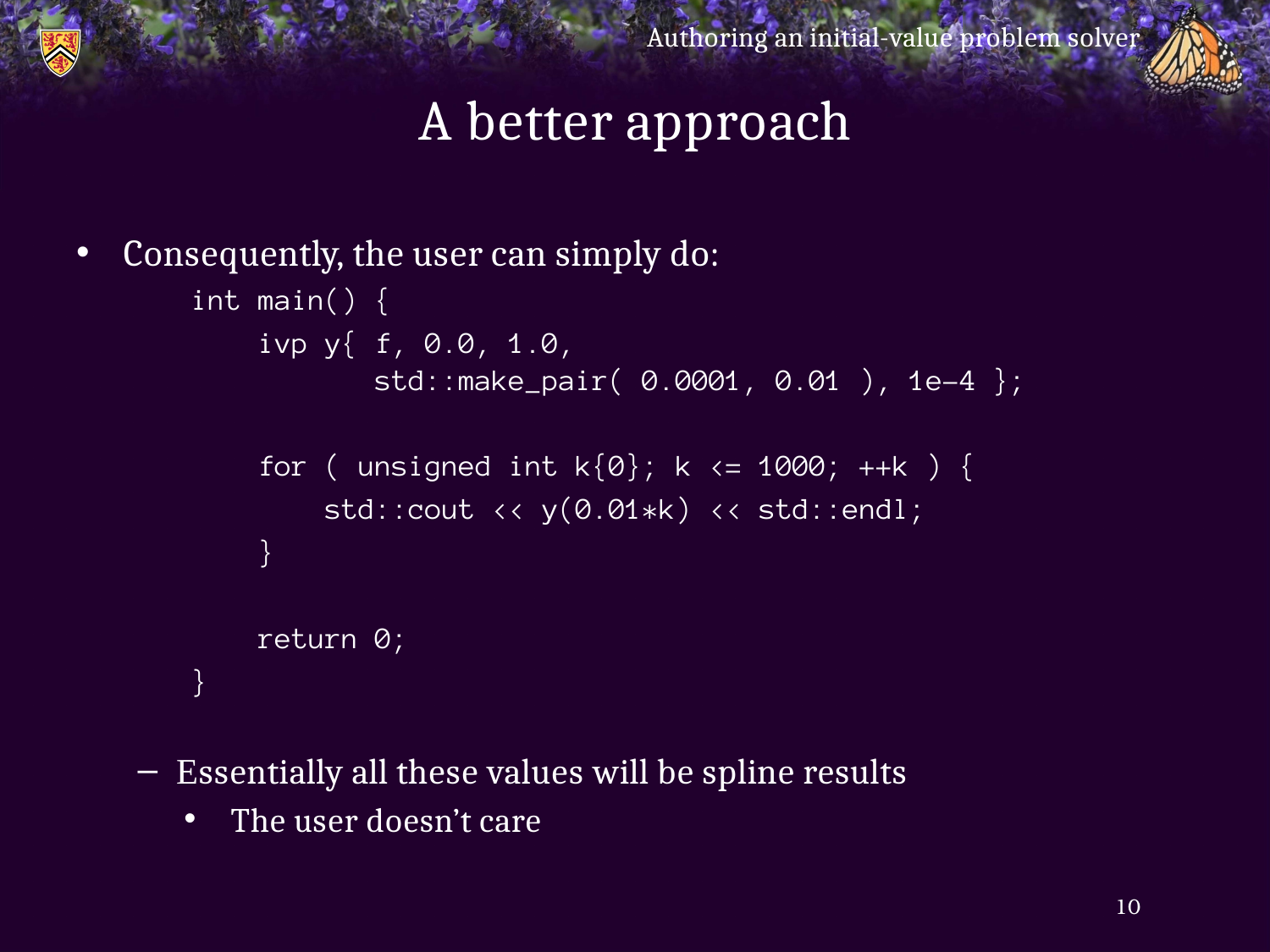

Authoring an initial-value problem solver
# A better approach
Consequently, the user can simply do:
int main() {
    ivp y{ f, 0.0, 1.0,
           std::make_pair( 0.0001, 0.01 ), 1e-4 };

    for ( unsigned int k{0}; k <= 1000; ++k ) {
        std::cout << y(0.01*k) << std::endl;
    }

    return 0;
}

Essentially all these values will be spline results
The user doesn’t care

10